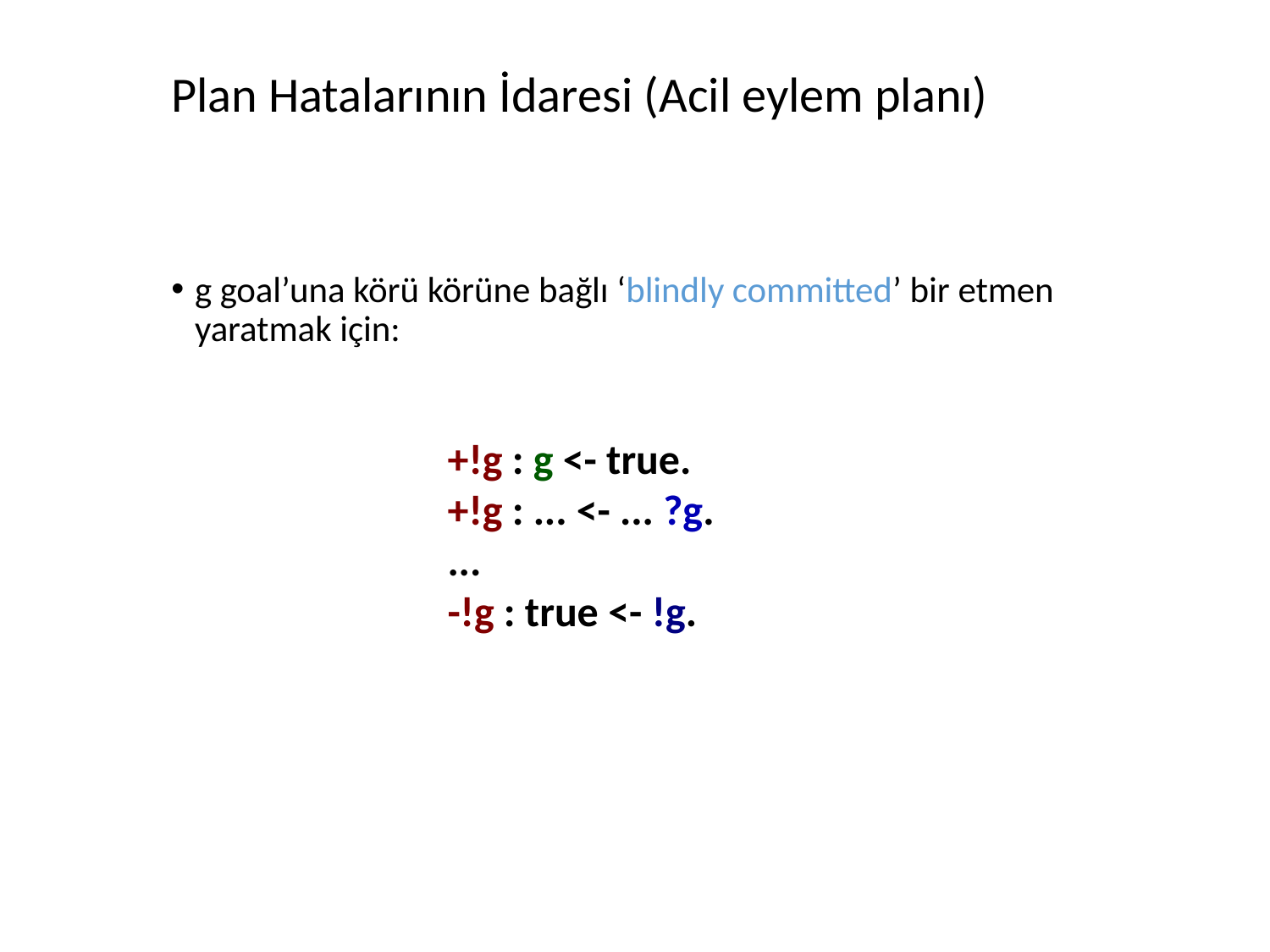

# Plan Hatalarının İdaresi (Acil eylem planı)
g goal’una körü körüne bağlı ‘blindly committed’ bir etmen yaratmak için:
+!g : g <- true.
+!g : ... <- ... ?g.
...
-!g : true <- !g.